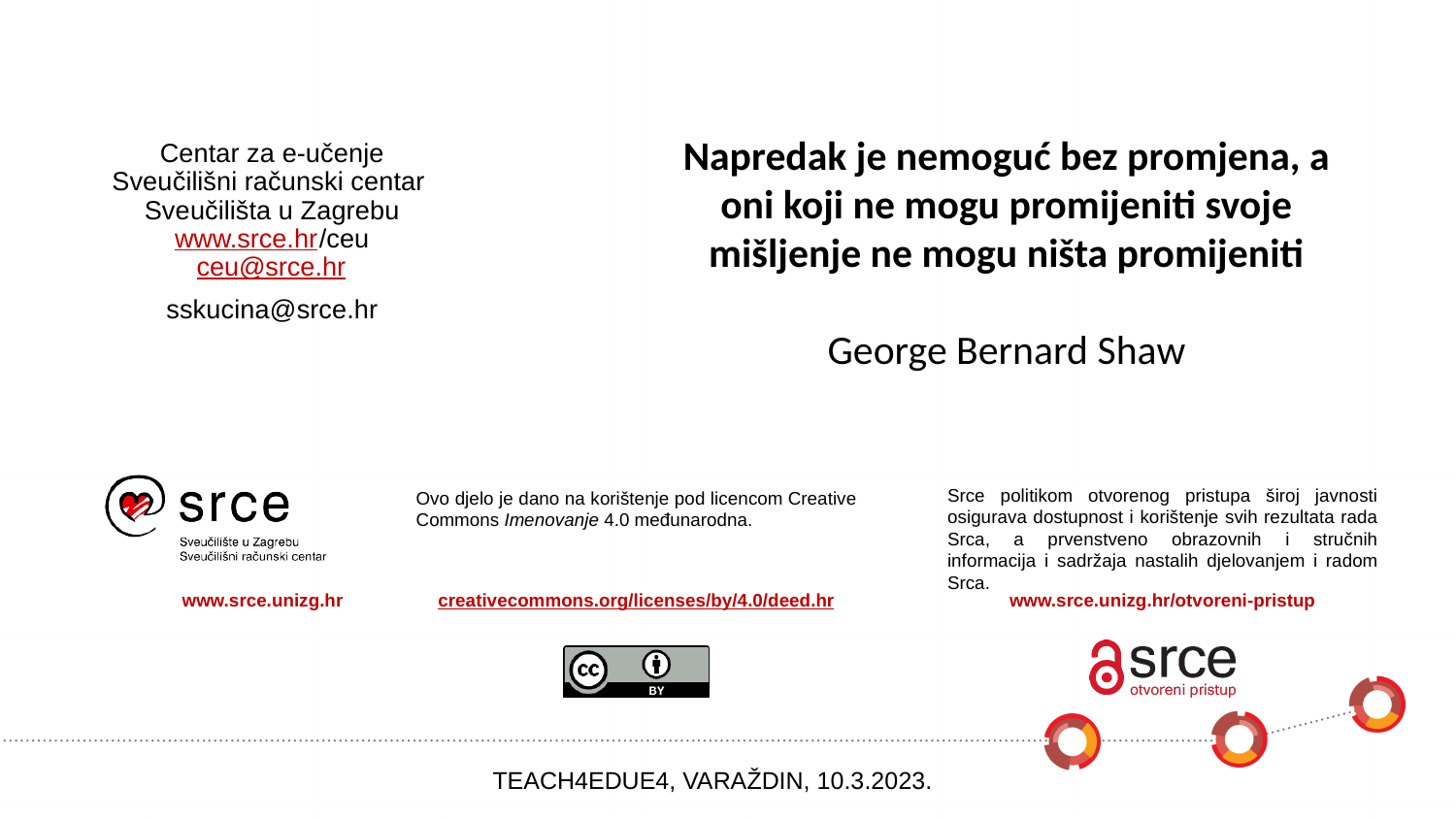

Napredak je nemoguć bez promjena, a oni koji ne mogu promijeniti svoje mišljenje ne mogu ništa promijeniti

George Bernard Shaw
Centar za e-učenje Sveučilišni računski centar
Sveučilišta u Zagrebu
www.srce.hr/ceu
ceu@srce.hr
sskucina@srce.hr
TEACH4EDUE4, VARAŽDIN, 10.3.2023.